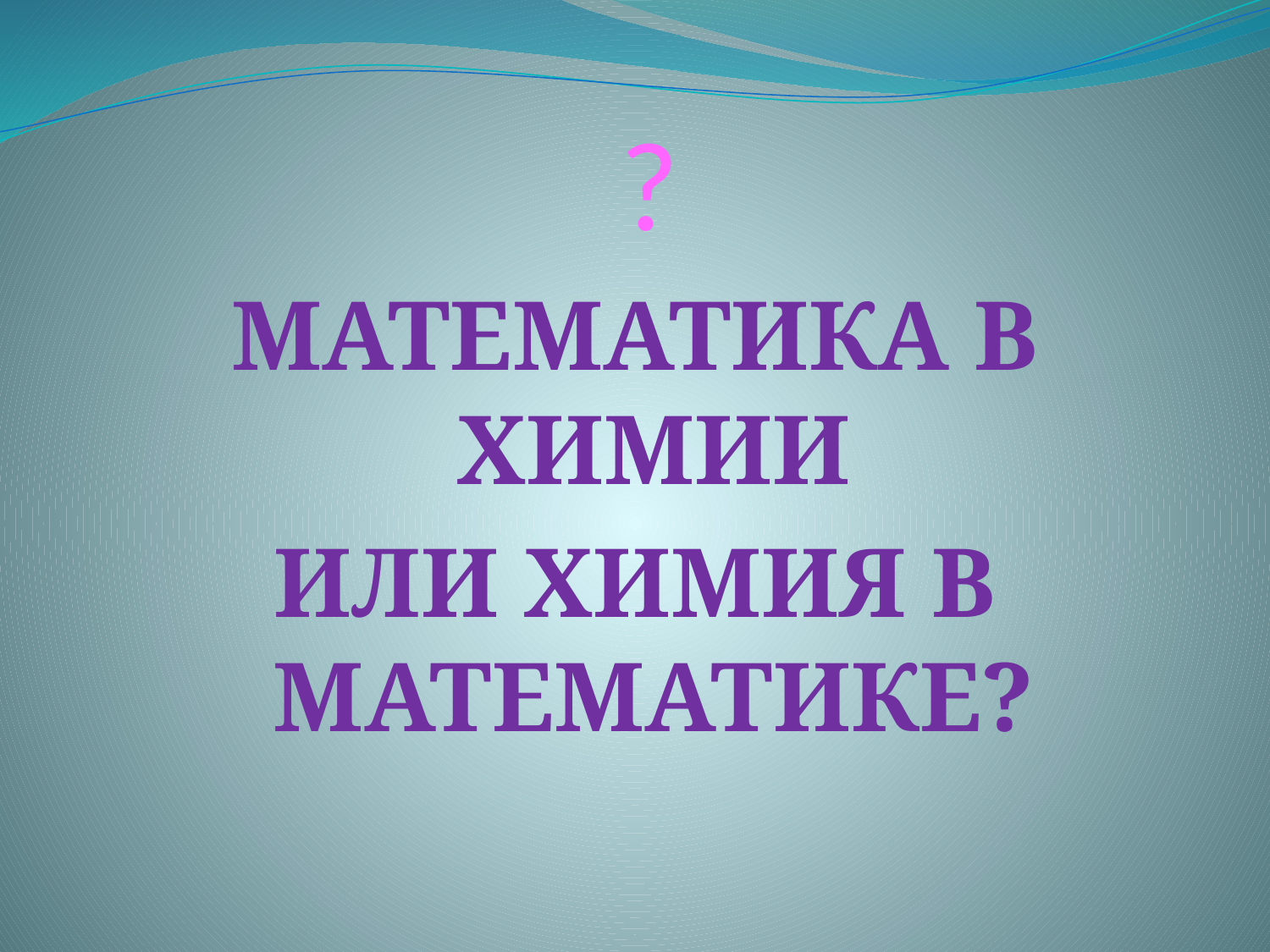

# ?
МАТЕМАТИКА В ХИМИИ
ИЛИ ХИМИЯ В МАТЕМАТИКЕ?